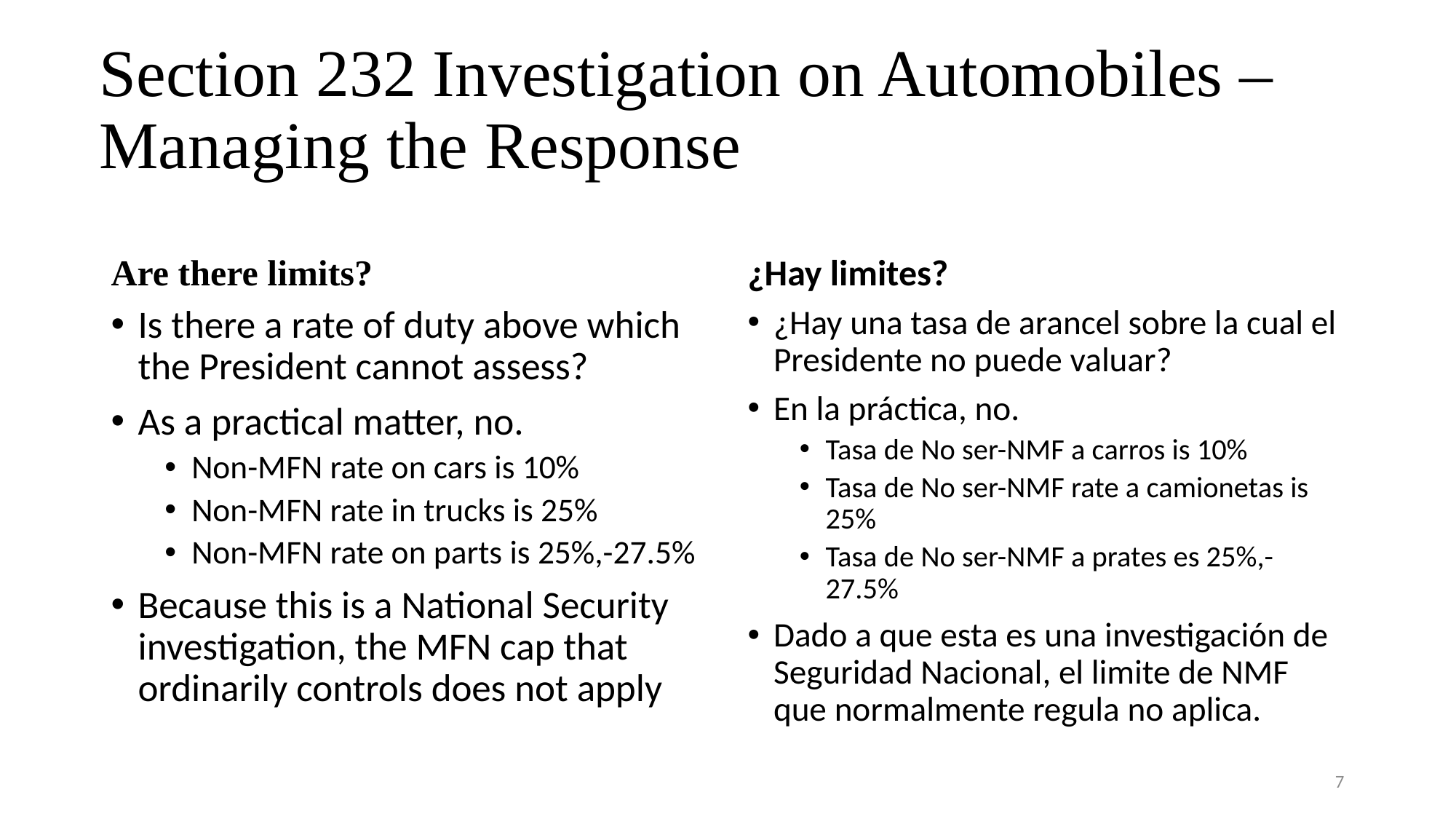

# Section 232 Investigation on Automobiles – Managing the Response
Are there limits?
¿Hay limites?
Is there a rate of duty above which the President cannot assess?
As a practical matter, no.
Non-MFN rate on cars is 10%
Non-MFN rate in trucks is 25%
Non-MFN rate on parts is 25%,-27.5%
Because this is a National Security investigation, the MFN cap that ordinarily controls does not apply
¿Hay una tasa de arancel sobre la cual el Presidente no puede valuar?
En la práctica, no.
Tasa de No ser-NMF a carros is 10%
Tasa de No ser-NMF rate a camionetas is 25%
Tasa de No ser-NMF a prates es 25%,-27.5%
Dado a que esta es una investigación de Seguridad Nacional, el limite de NMF que normalmente regula no aplica.
7